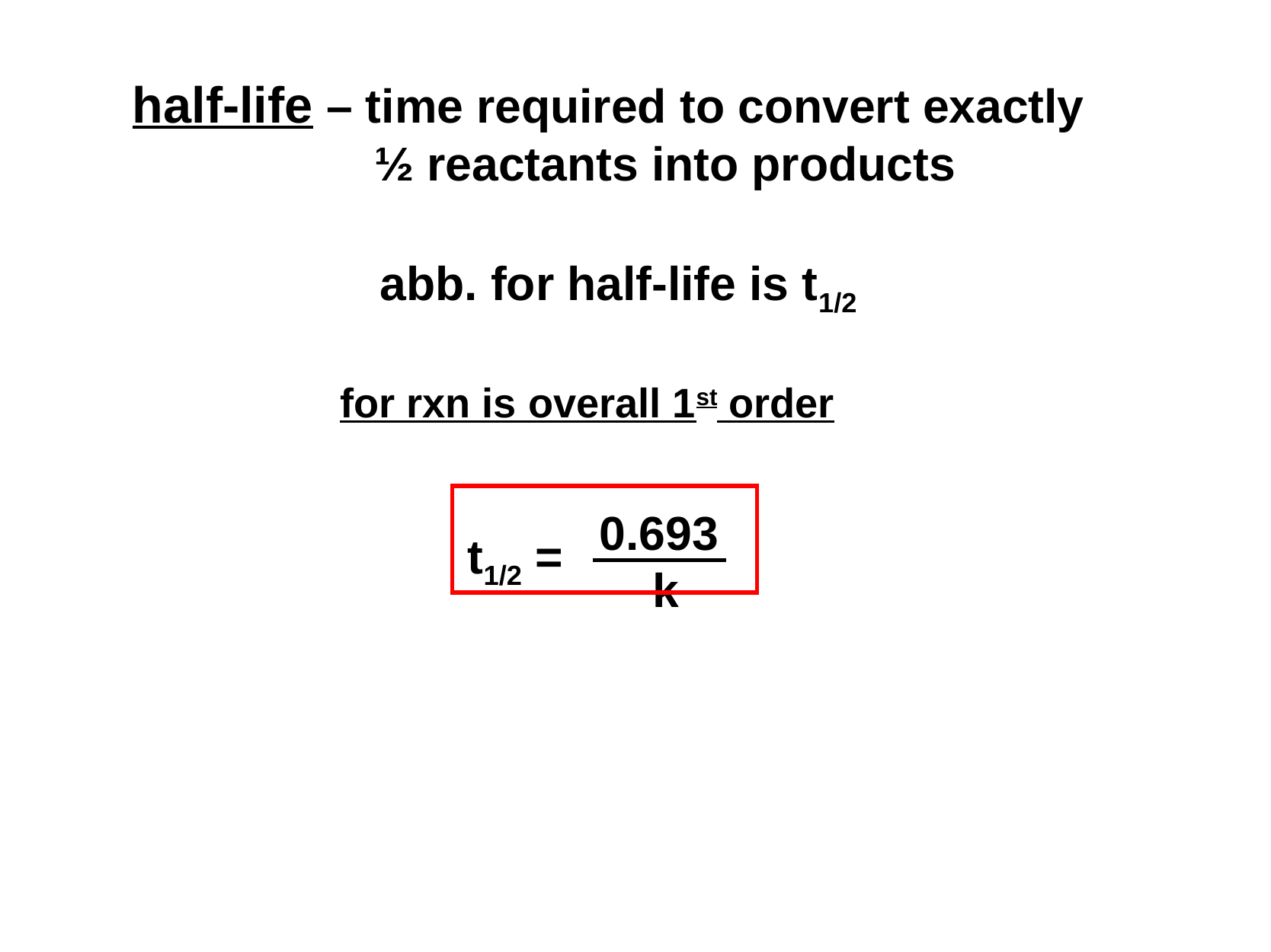

half-life – time required to convert exactly
 ½ reactants into products
abb. for half-life is t1/2
for rxn is overall 1st order

 0.693
     k
t1/2 =